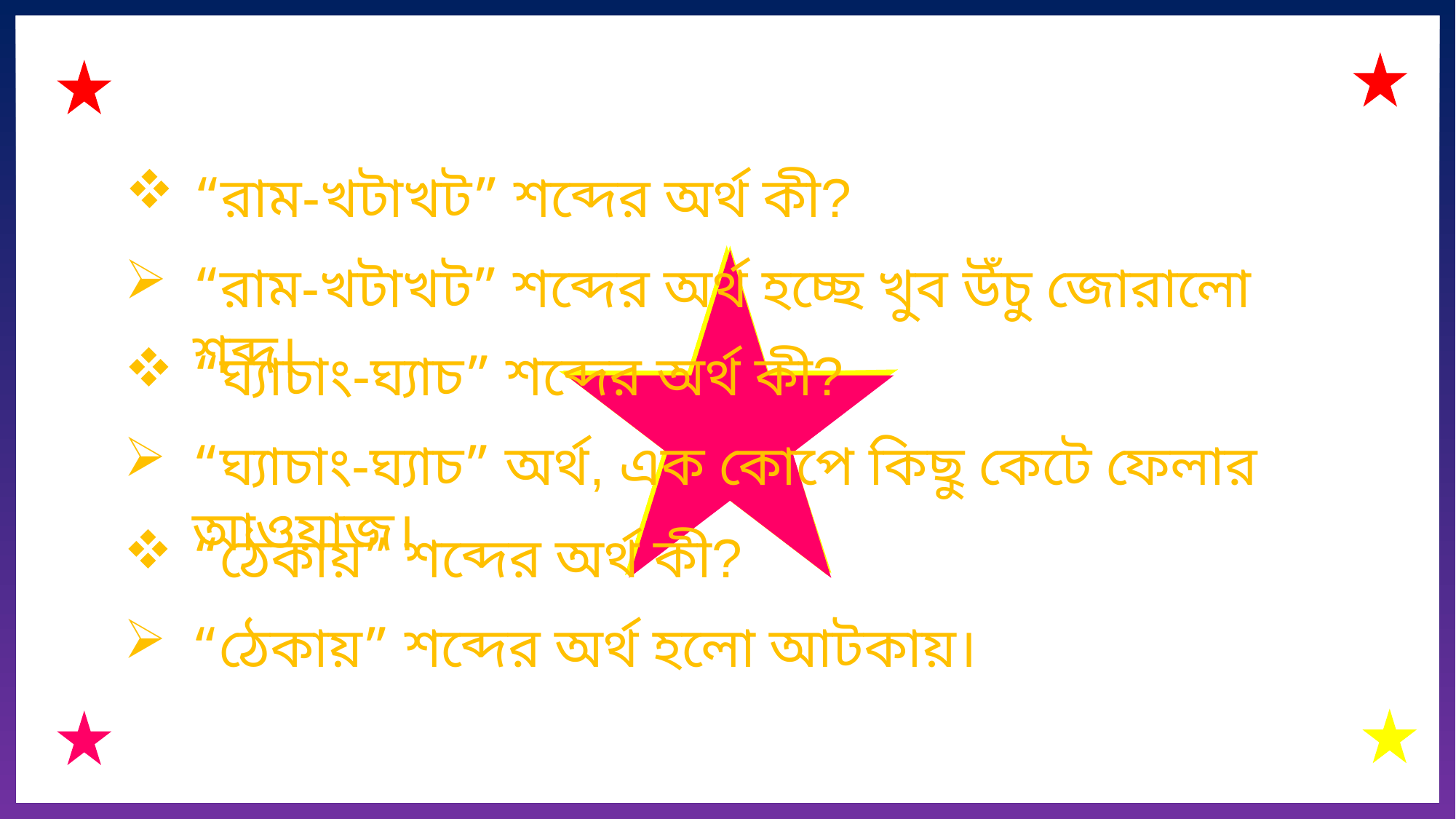

“রাম-খটাখট” শব্দের অর্থ কী?
“রাম-খটাখট” শব্দের অর্থ হচ্ছে খুব উঁচু জোরালো শব্দ।
“ঘ্যাচাং-ঘ্যাচ” শব্দের অর্থ কী?
“ঘ্যাচাং-ঘ্যাচ” অর্থ, এক কোপে কিছু কেটে ফেলার আওয়াজ।
“ঠেকায়” শব্দের অর্থ কী?
“ঠেকায়” শব্দের অর্থ হলো আটকায়।